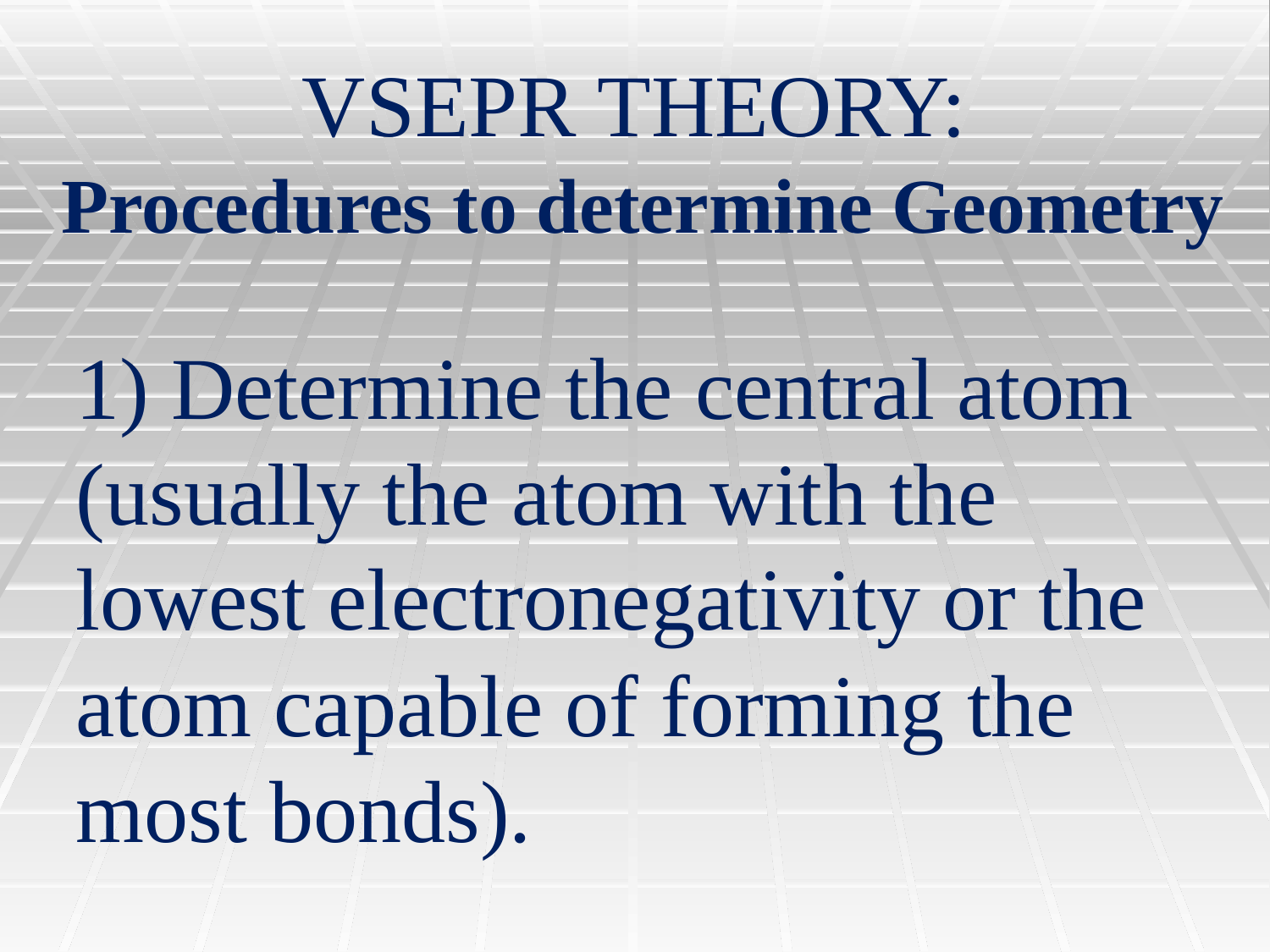

# VSEPR THEORY:
Procedures to determine Geometry
1) Determine the central atom (usually the atom with the lowest electronegativity or the atom capable of forming the most bonds).